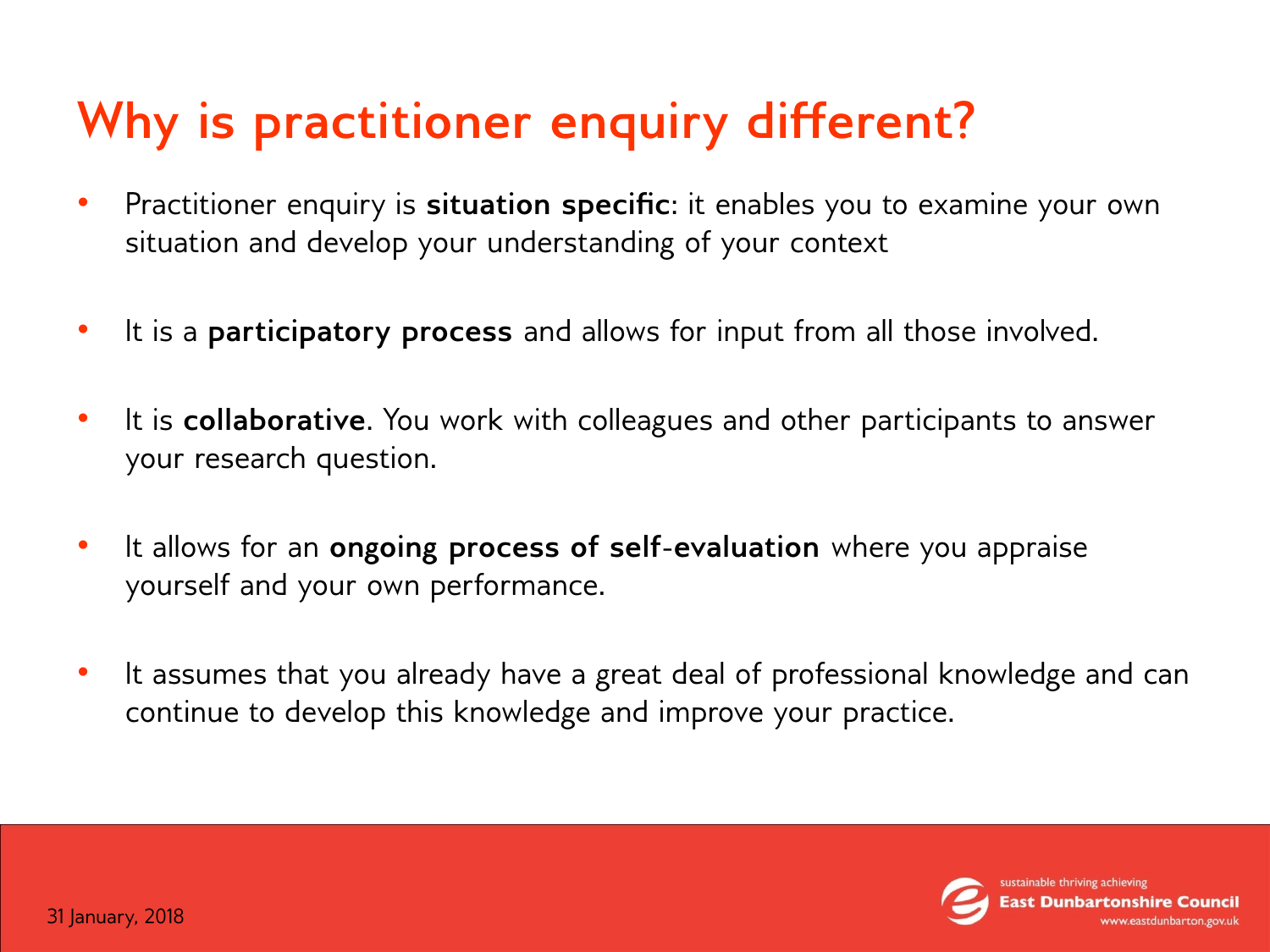

# Why is practitioner enquiry different?
Practitioner enquiry is situation specific: it enables you to examine your own situation and develop your understanding of your context

It is a participatory process and allows for input from all those involved.

It is collaborative. You work with colleagues and other participants to answer your research question.

It allows for an ongoing process of self‐evaluation where you appraise yourself and your own performance.

It assumes that you already have a great deal of professional knowledge and can continue to develop this knowledge and improve your practice.